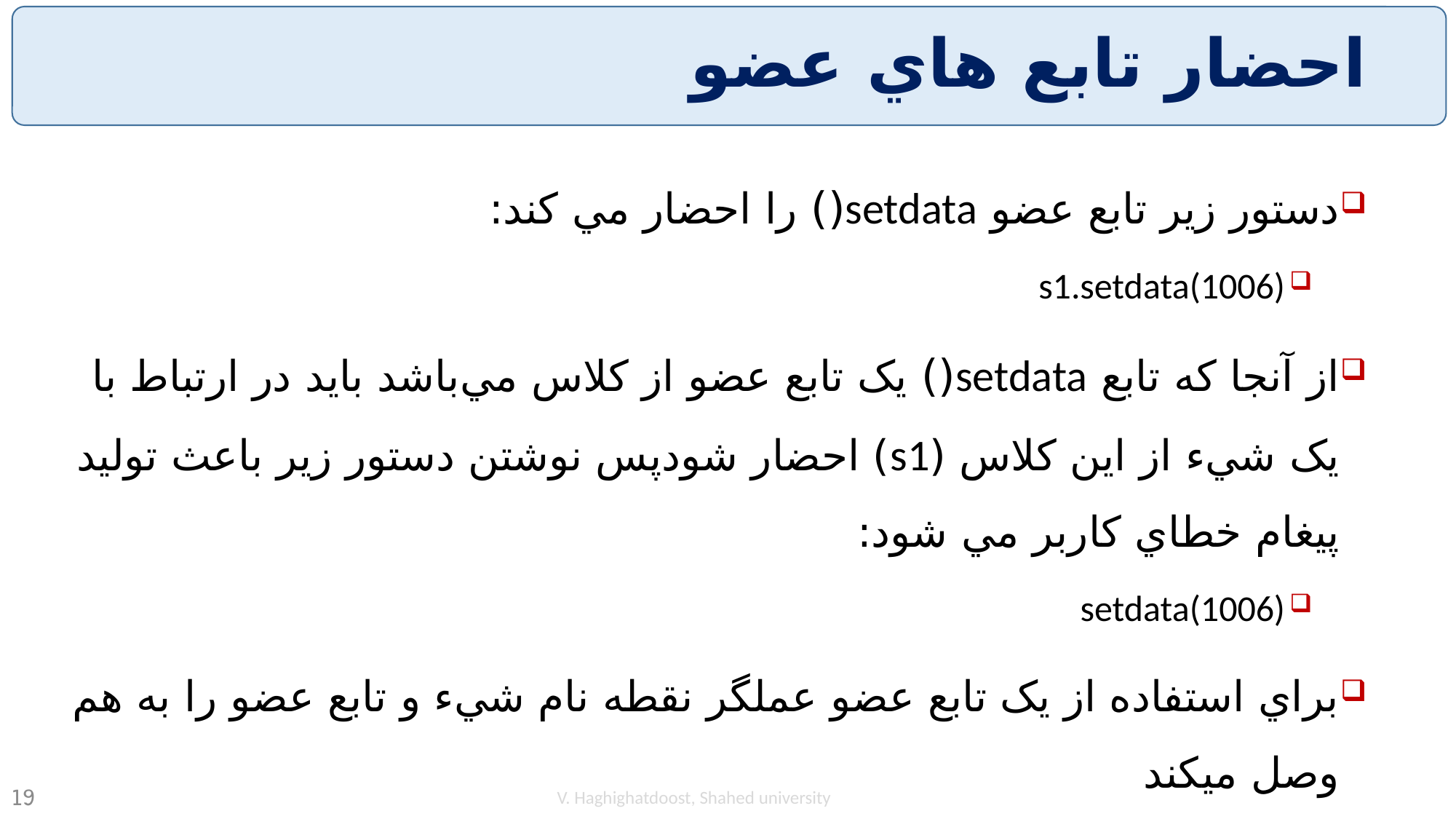

# احضار تابع هاي عضو
دستور زير تابع عضو setdata() را احضار مي کند:
s1.setdata(1006)
از آنجا که تابع setdata() يک تابع عضو از کلاس مي‌باشد بايد در ارتباط با يک شيء از اين کلاس (s1) احضار شودپس نوشتن دستور زير باعث توليد پيغام خطاي کاربر مي شود:
setdata(1006)
براي استفاده از يک تابع عضو عملگر نقطه نام شيء و تابع عضو را به هم وصل ميکند
V. Haghighatdoost, Shahed university
19